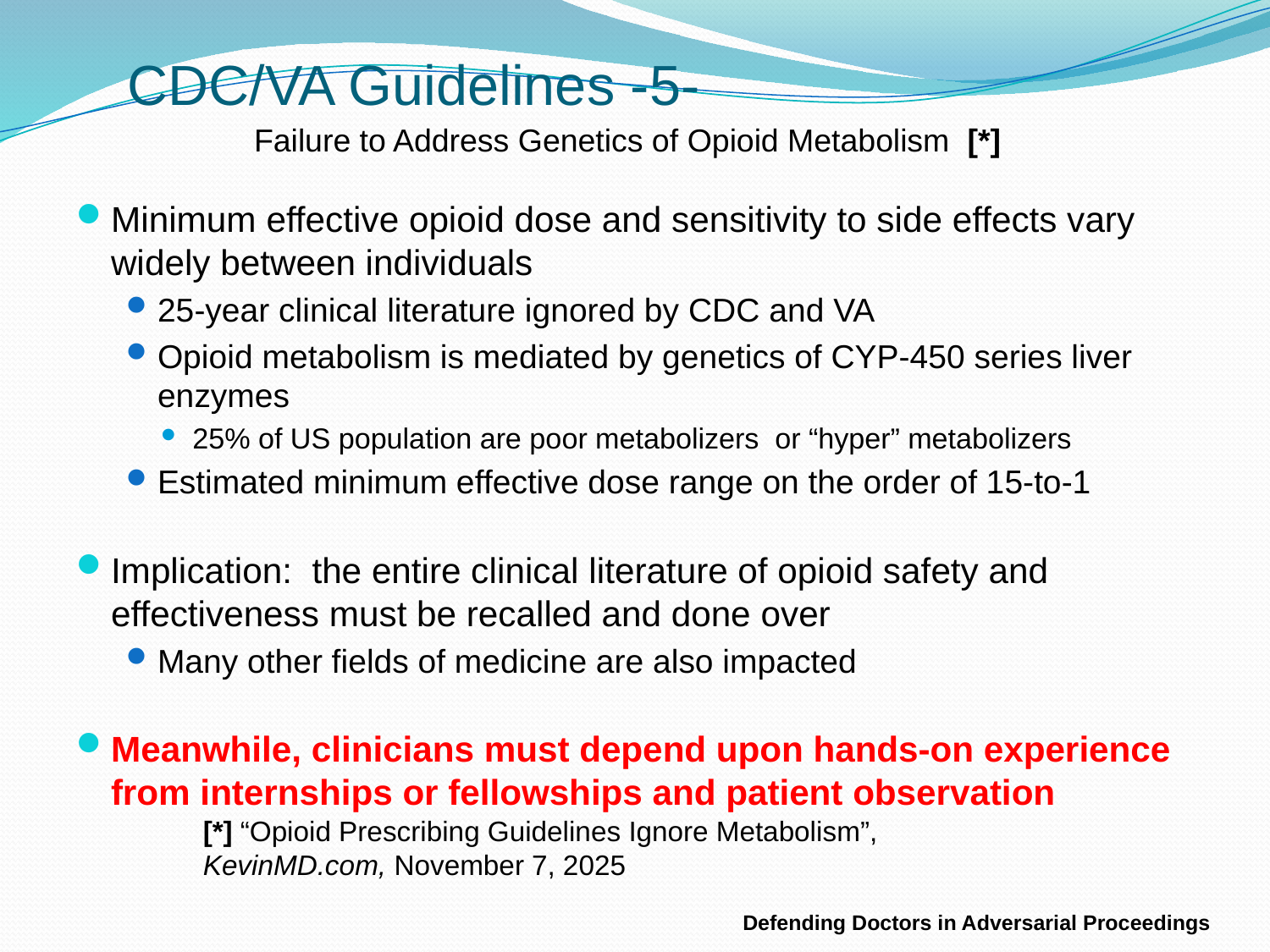

CDC/VA Guidelines -5-
	Failure to Address Genetics of Opioid Metabolism  [*]
Minimum effective opioid dose and sensitivity to side effects vary widely between individuals
25-year clinical literature ignored by CDC and VA
Opioid metabolism is mediated by genetics of CYP-450 series liver enzymes
25% of US population are poor metabolizers  or “hyper” metabolizers
Estimated minimum effective dose range on the order of 15-to-1
Implication:  the entire clinical literature of opioid safety and effectiveness must be recalled and done over
Many other fields of medicine are also impacted
Meanwhile, clinicians must depend upon hands-on experience from internships or fellowships and patient observation
[*] “Opioid Prescribing Guidelines Ignore Metabolism”, KevinMD.com, November 7, 2025
Defending Doctors in Adversarial Proceedings